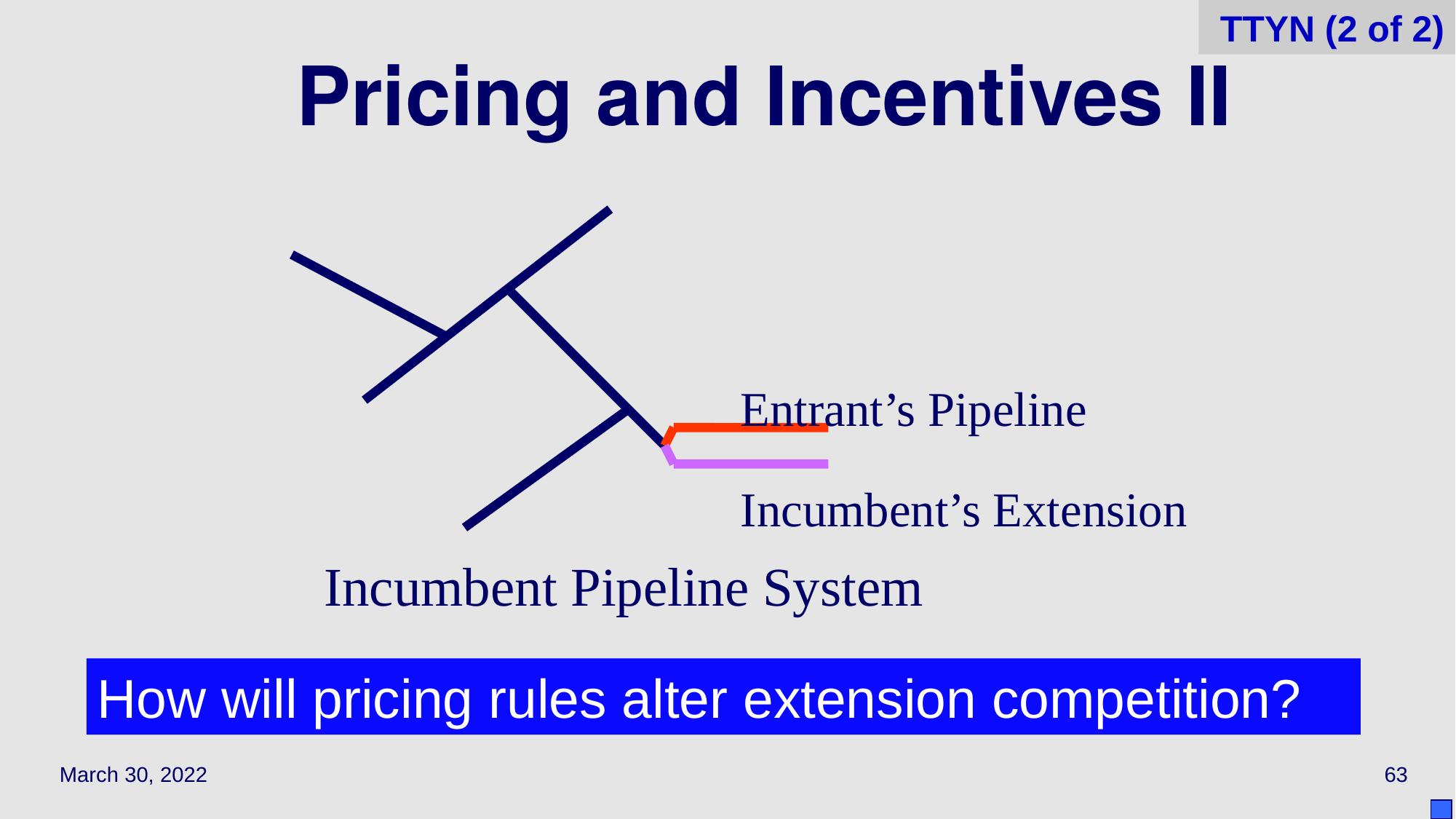

63
TTYN (2 of 2)
# Pricing and Incentives II

Incumbent Pipeline System
Entrant’s Pipeline

Incumbent’s Extension
How will pricing rules alter extension competition?
March 30, 2022